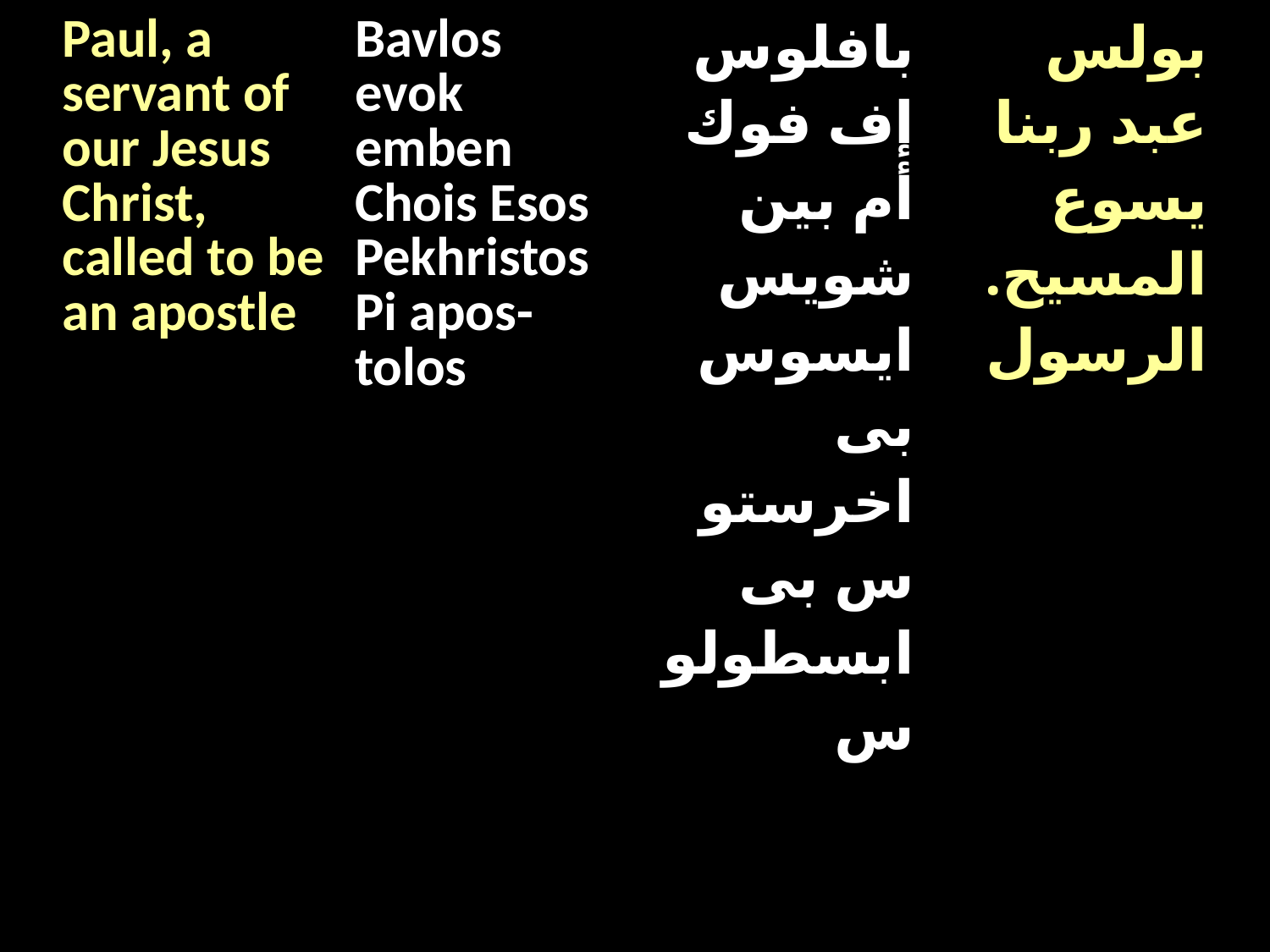

| Paul, a servant of our Jesus Christ, called to be an apostle | Bavlos evok emben Chois Esos Pekhristos Pi apos-tolos | بافلوس إف فوك أم بين شويس ايسوس بى اخرستوس بى ابسطولوس | بولس عبد ربنا يسوع المسيح. الرسول |
| --- | --- | --- | --- |